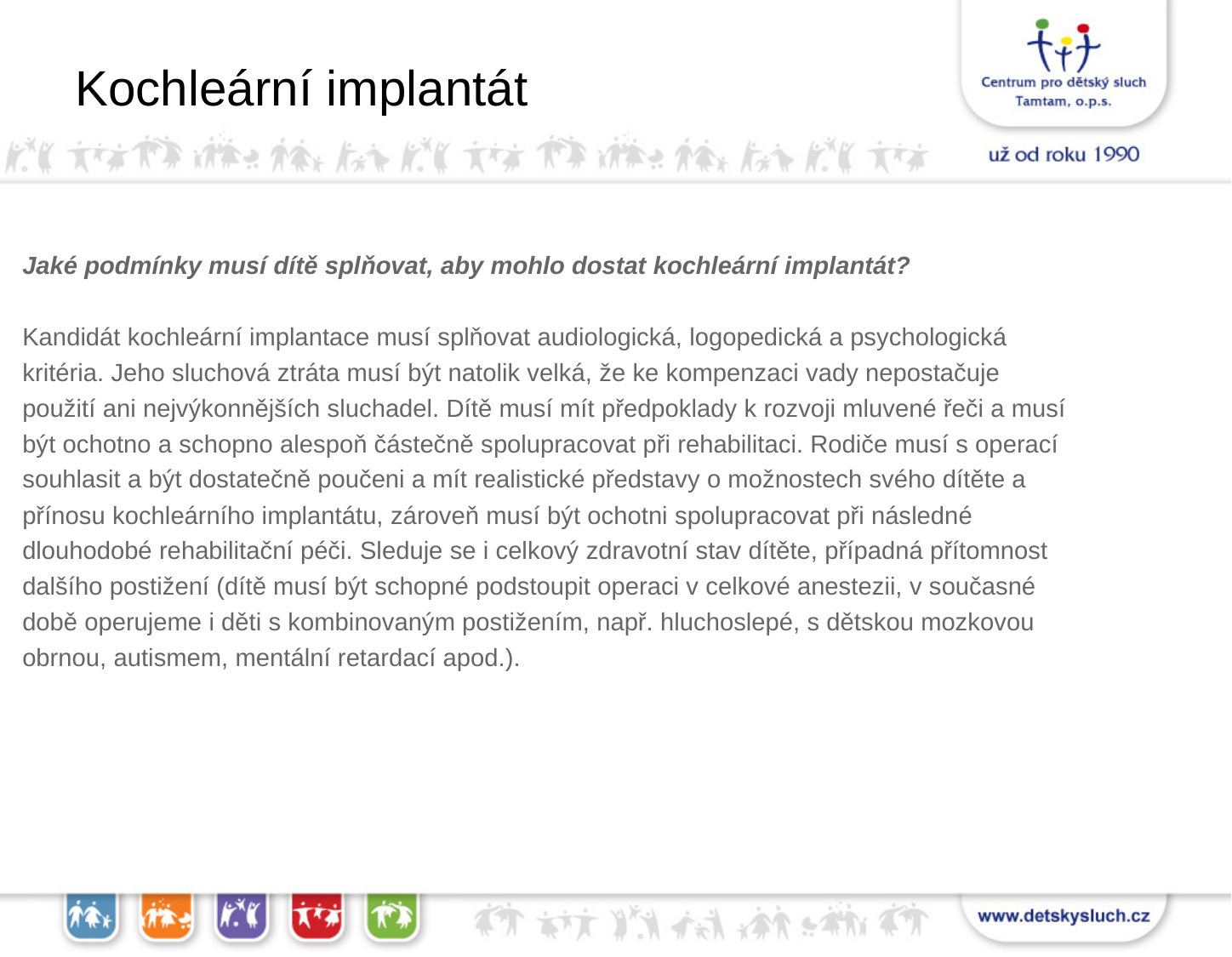

Kochleární implantát

Jaké podmínky musí dítě splňovat, aby mohlo dostat kochleární implantát?
Kandidát kochleární implantace musí splňovat audiologická, logopedická a psychologická kritéria. Jeho sluchová ztráta musí být natolik velká, že ke kompenzaci vady nepostačuje použití ani nejvýkonnějších sluchadel. Dítě musí mít předpoklady k rozvoji mluvené řeči a musí být ochotno a schopno alespoň částečně spolupracovat při rehabilitaci. Rodiče musí s operací souhlasit a být dostatečně poučeni a mít realistické představy o možnostech svého dítěte a přínosu kochleárního implantátu, zároveň musí být ochotni spolupracovat při následné dlouhodobé rehabilitační péči. Sleduje se i celkový zdravotní stav dítěte, případná přítomnost dalšího postižení (dítě musí být schopné podstoupit operaci v celkové anestezii, v současné době operujeme i děti s kombinovaným postižením, např. hluchoslepé, s dětskou mozkovou obrnou, autismem, mentální retardací apod.).